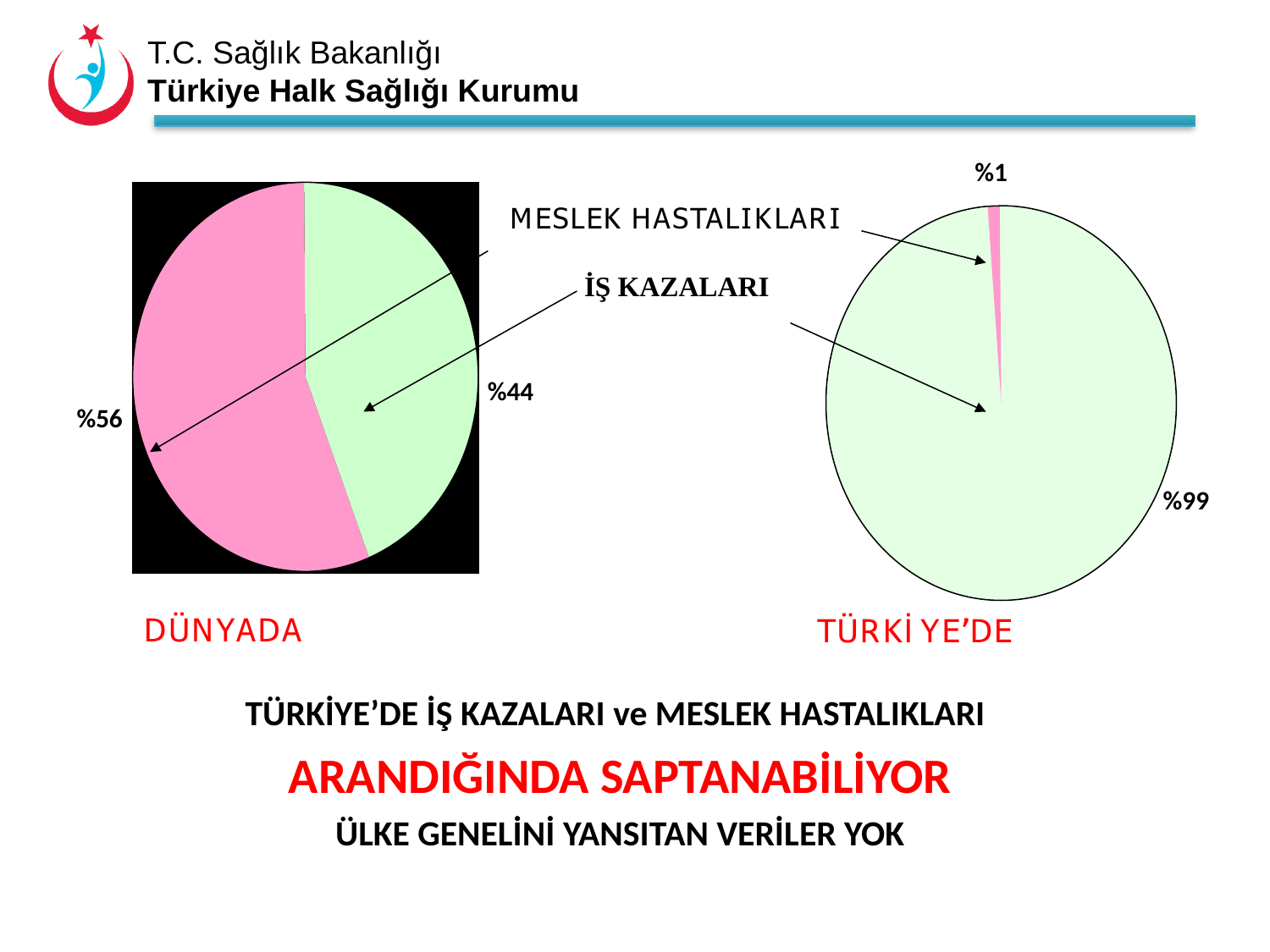

%1

%44
%56
MESLEK HASTALIKLARI

İŞ KAZALARI

%99
DÜNYADA
TÜRKİYE’DE
TÜRKİYE’DE İŞ KAZALARI ve MESLEK HASTALIKLARI
ARANDIĞINDA SAPTANABİLİYOR
ÜLKE GENELİNİ YANSITAN VERİLER YOK